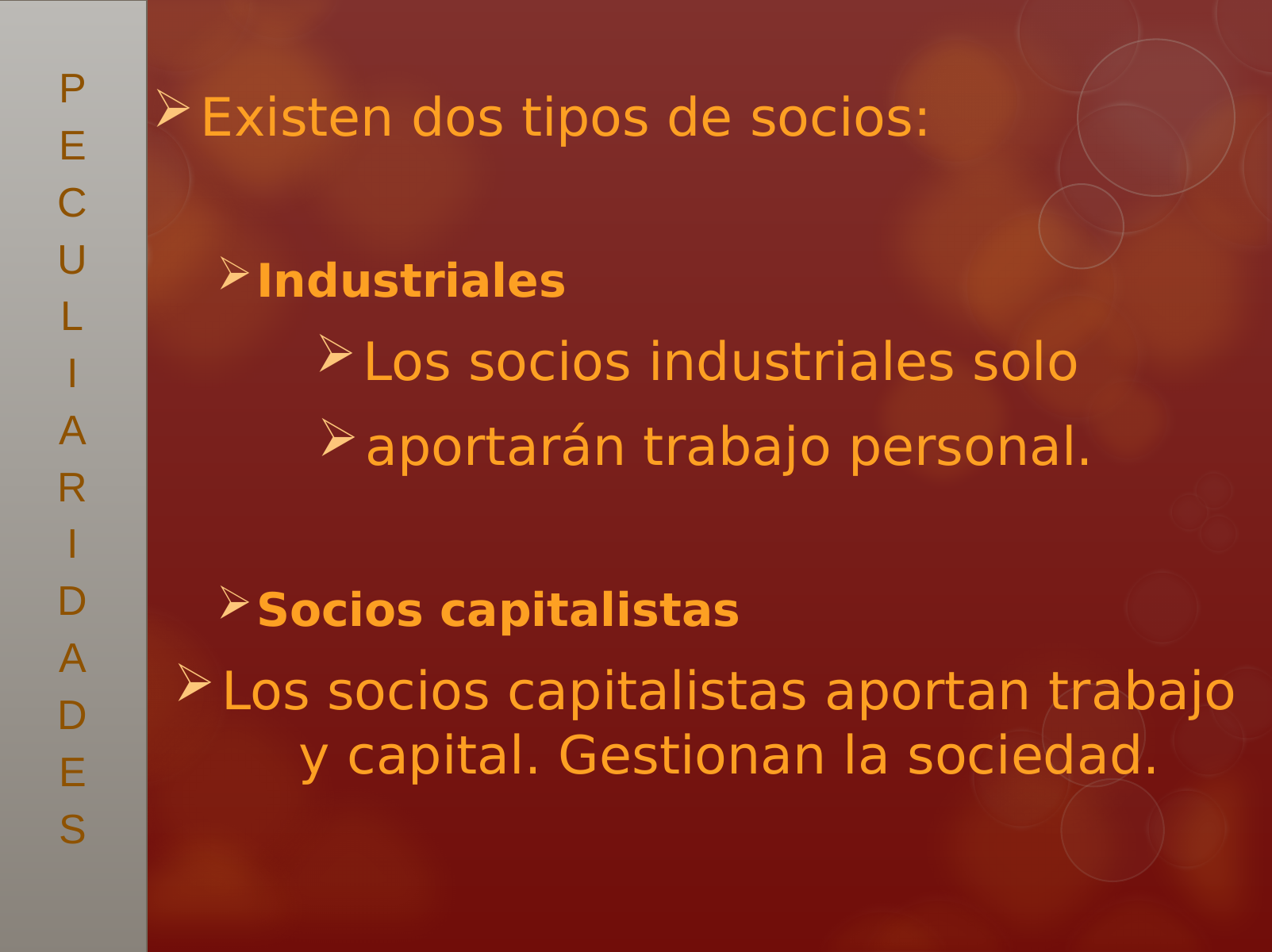

Existen dos tipos de socios:

Industriales
Los socios industriales solo
aportarán trabajo personal.

Socios capitalistas
Los socios capitalistas aportan trabajo y capital. Gestionan la sociedad.

# P E C U L I A R I D A D E S